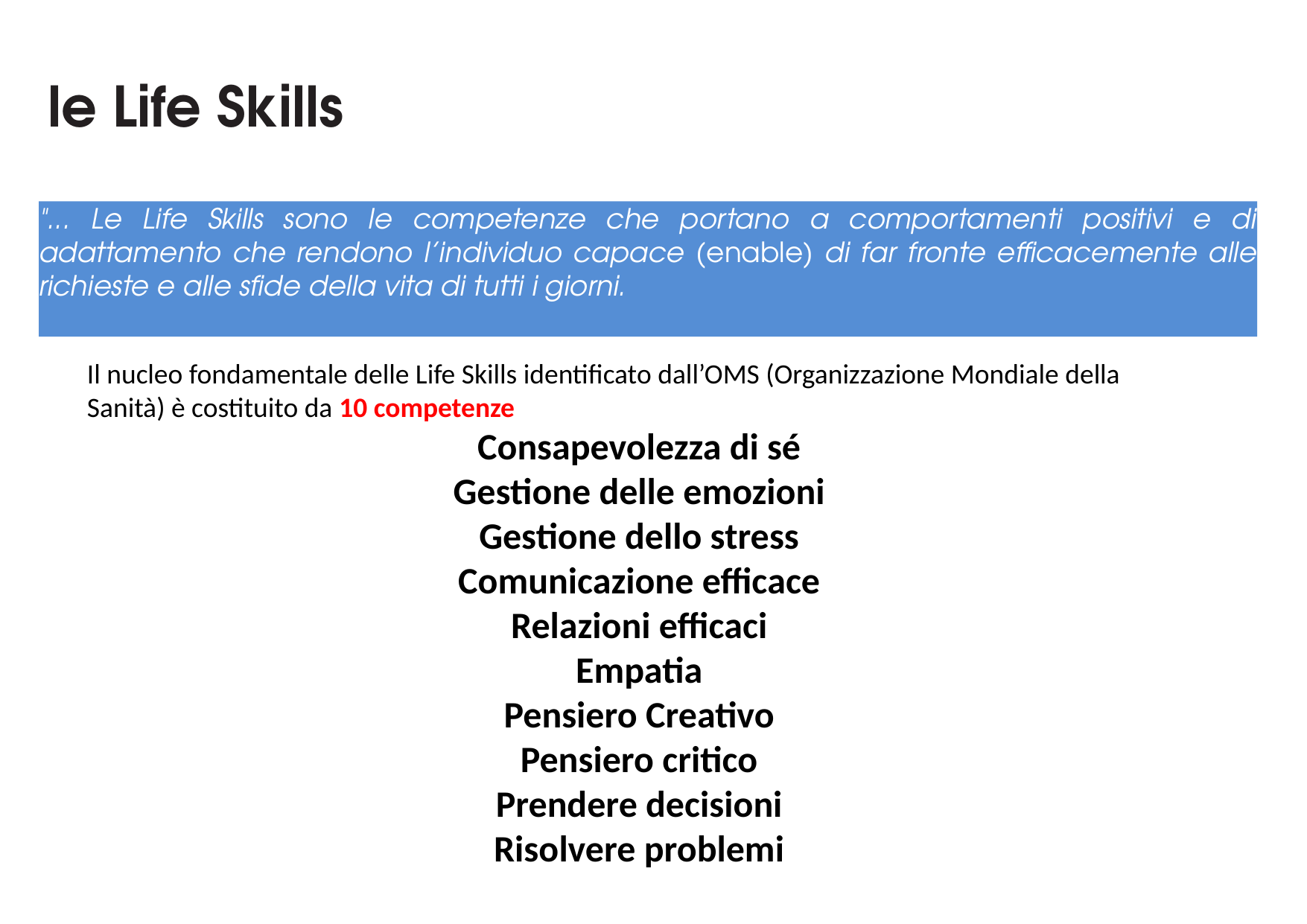

# le Life Skills
"... Le Life Skills sono le competenze che portano a comportamenti positivi e di adattamento che rendono l’individuo capace (enable) di far fronte efficacemente alle richieste e alle sfide della vita di tutti i giorni.

Il nucleo fondamentale delle Life Skills identificato dall’OMS (Organizzazione Mondiale della Sanità) è costituito da 10 competenze
Consapevolezza di sé
Gestione delle emozioni
Gestione dello stress
Comunicazione efficace
Relazioni efficaci
Empatia
Pensiero Creativo
Pensiero critico
Prendere decisioni
Risolvere problemi